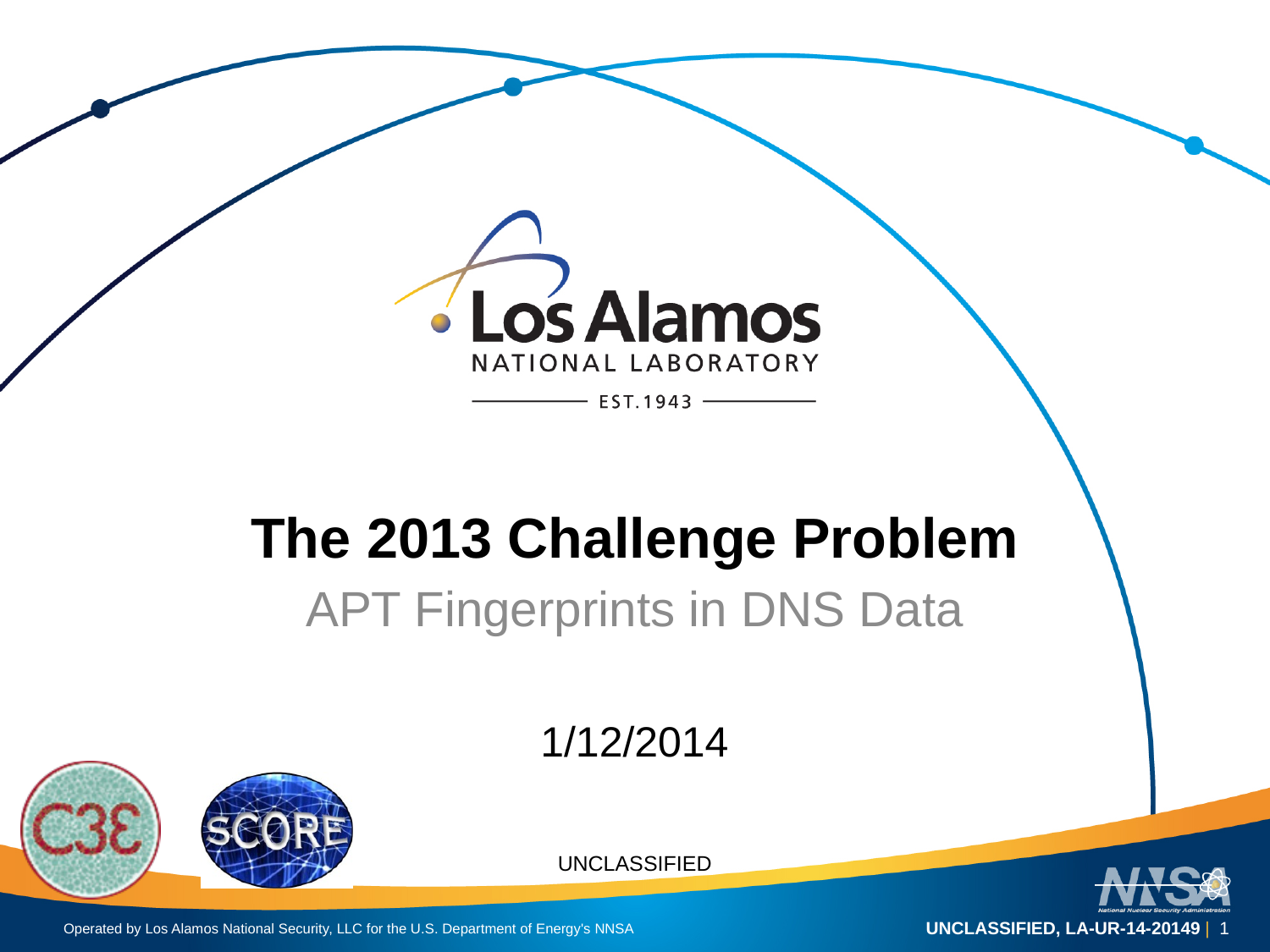

# The 2013 Challenge Problem
APT Fingerprints in DNS Data
1/12/2014